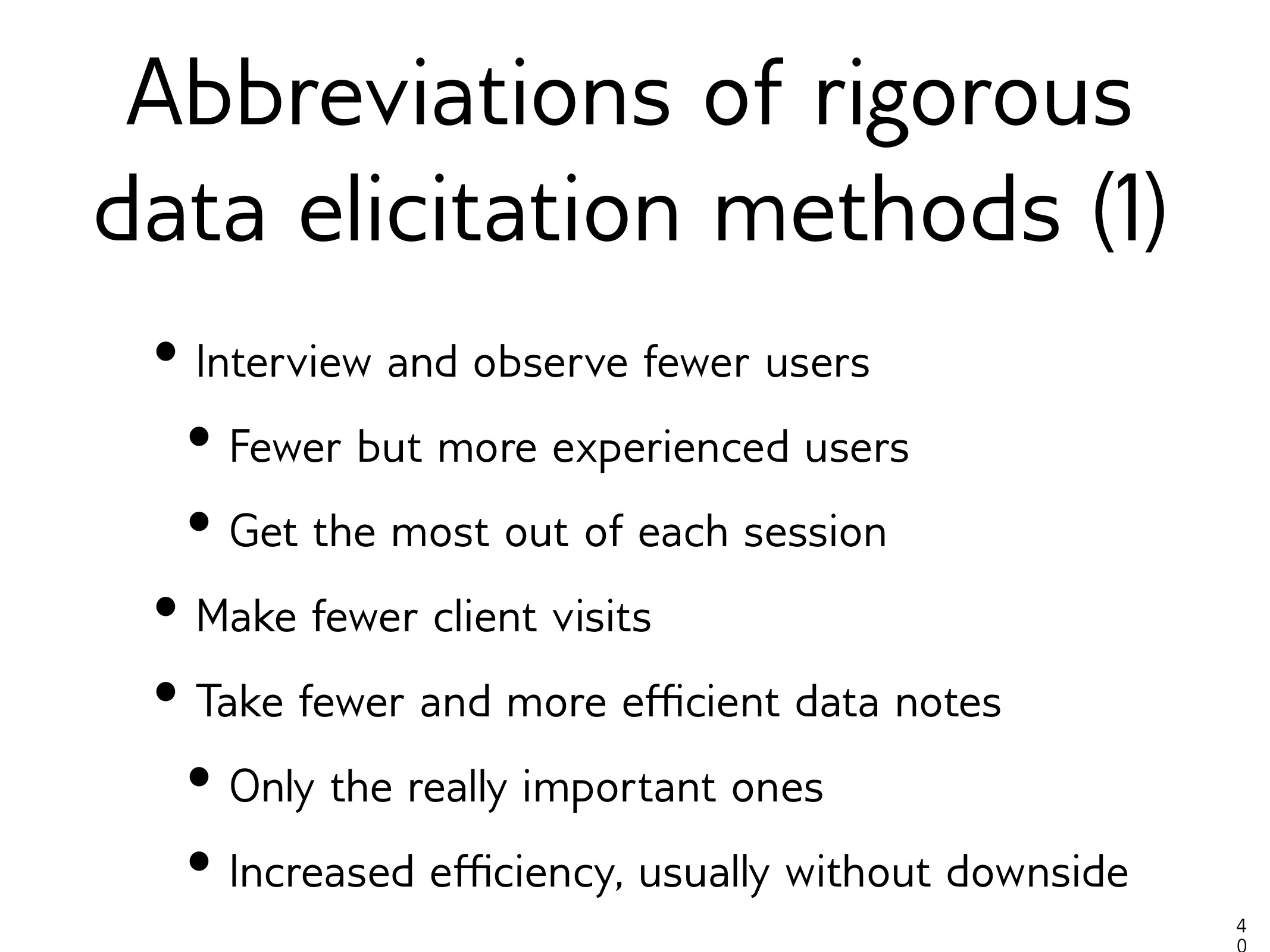

# Abbreviations of rigorous data elicitation methods (1)
Interview and observe fewer users
Fewer but more experienced users
Get the most out of each session
Make fewer client visits
Take fewer and more efficient data notes
Only the really important ones
Increased efficiency, usually without downside
40